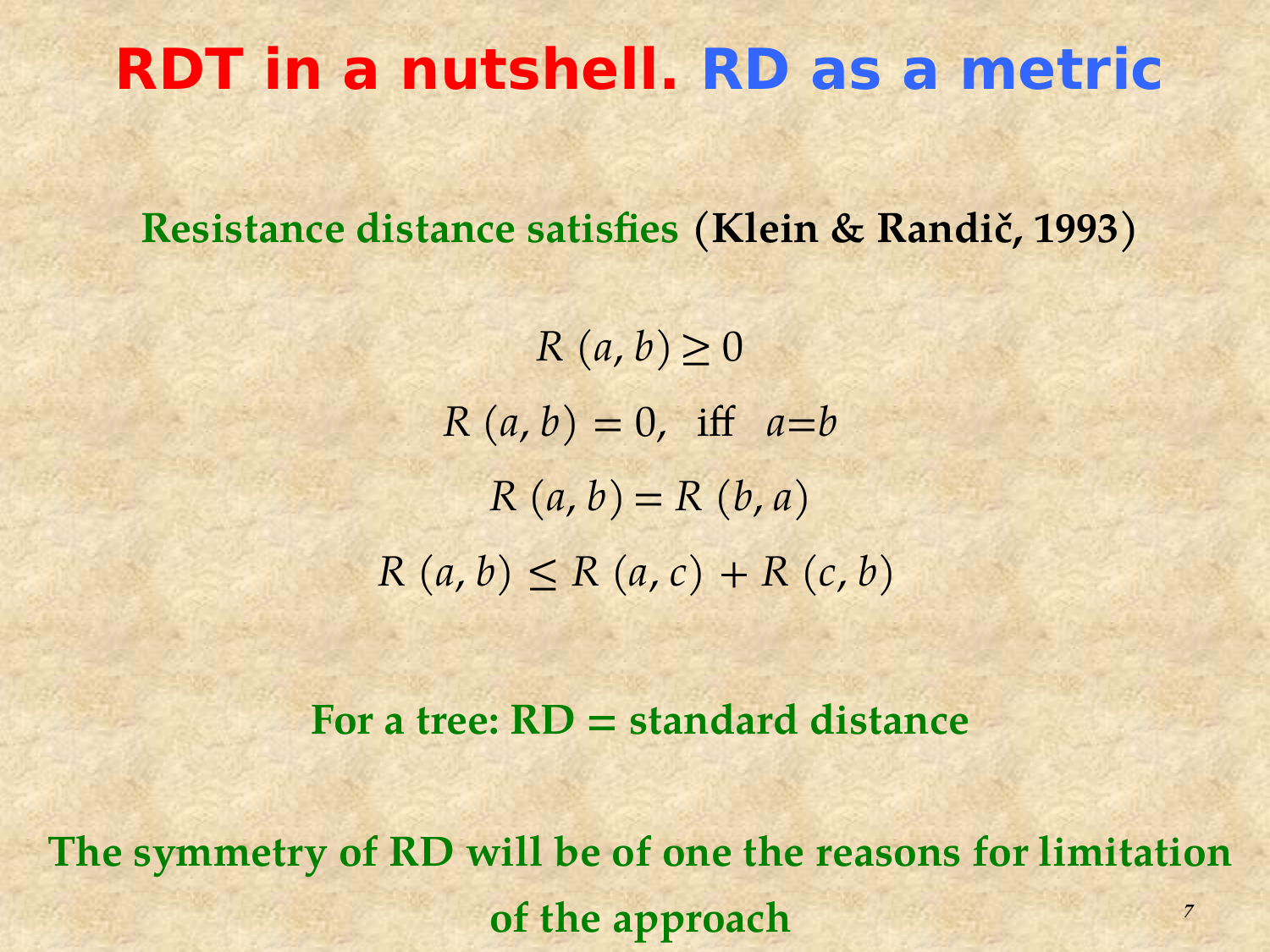

RDT in a nutshell. RD as a metric

Resistance distance satisfies (Klein & Randič, 1993)

R (a, b) ≥ 0
R (a, b)  = 0, 	iff   a=b
  R (a, b) = R (b, a)
R (a, b)  ≤  R (a, c)  + R (c, b)

For a tree: RD = standard distance

The symmetry of RD will be of one the reasons for limitation of the approach

7